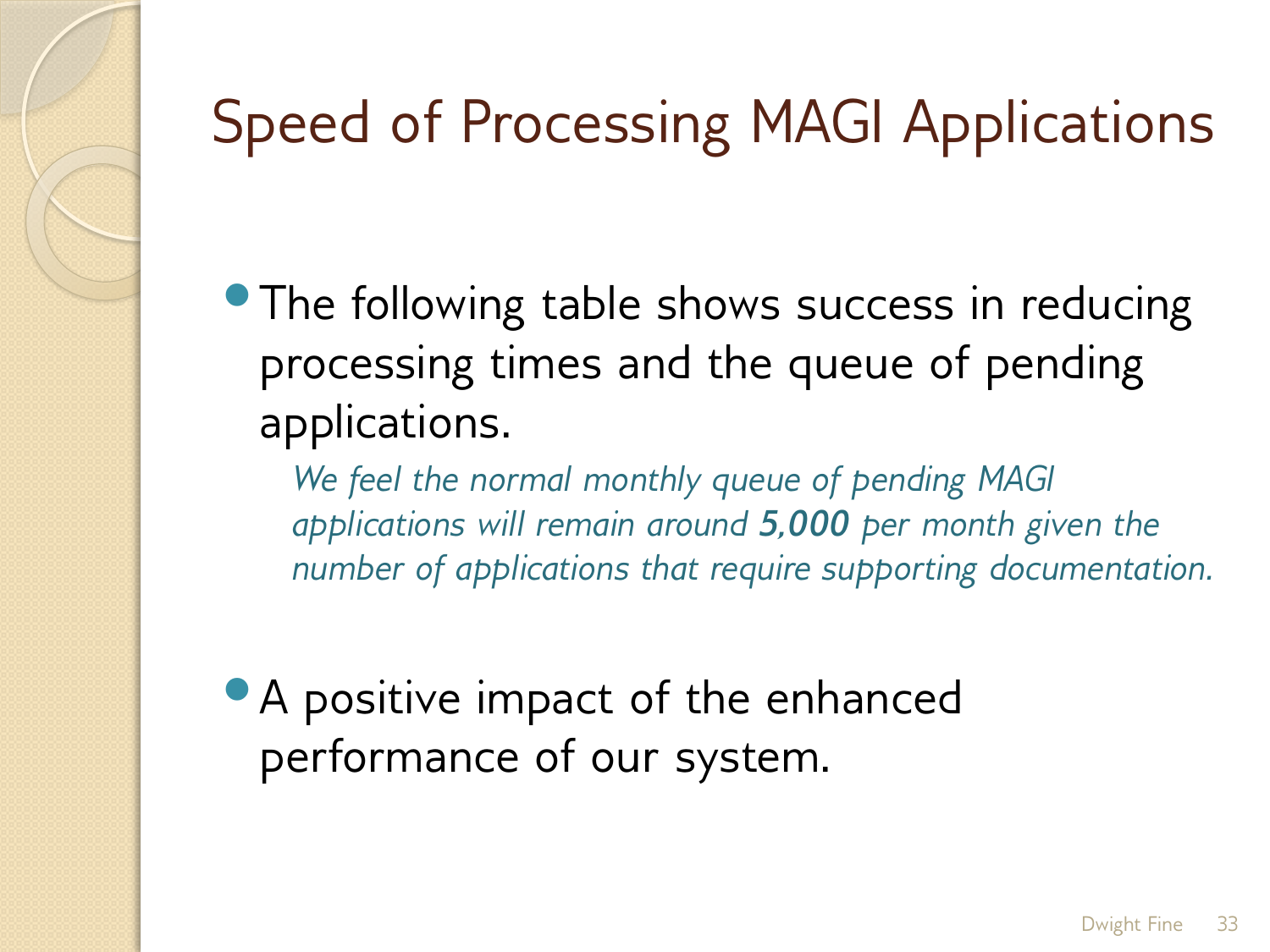

# Speed of Processing MAGI Applications
The following table shows success in reducing processing times and the queue of pending applications.
We feel the normal monthly queue of pending MAGI applications will remain around 5,000 per month given the number of applications that require supporting documentation.

A positive impact of the enhanced performance of our system.
Dwight Fine
33